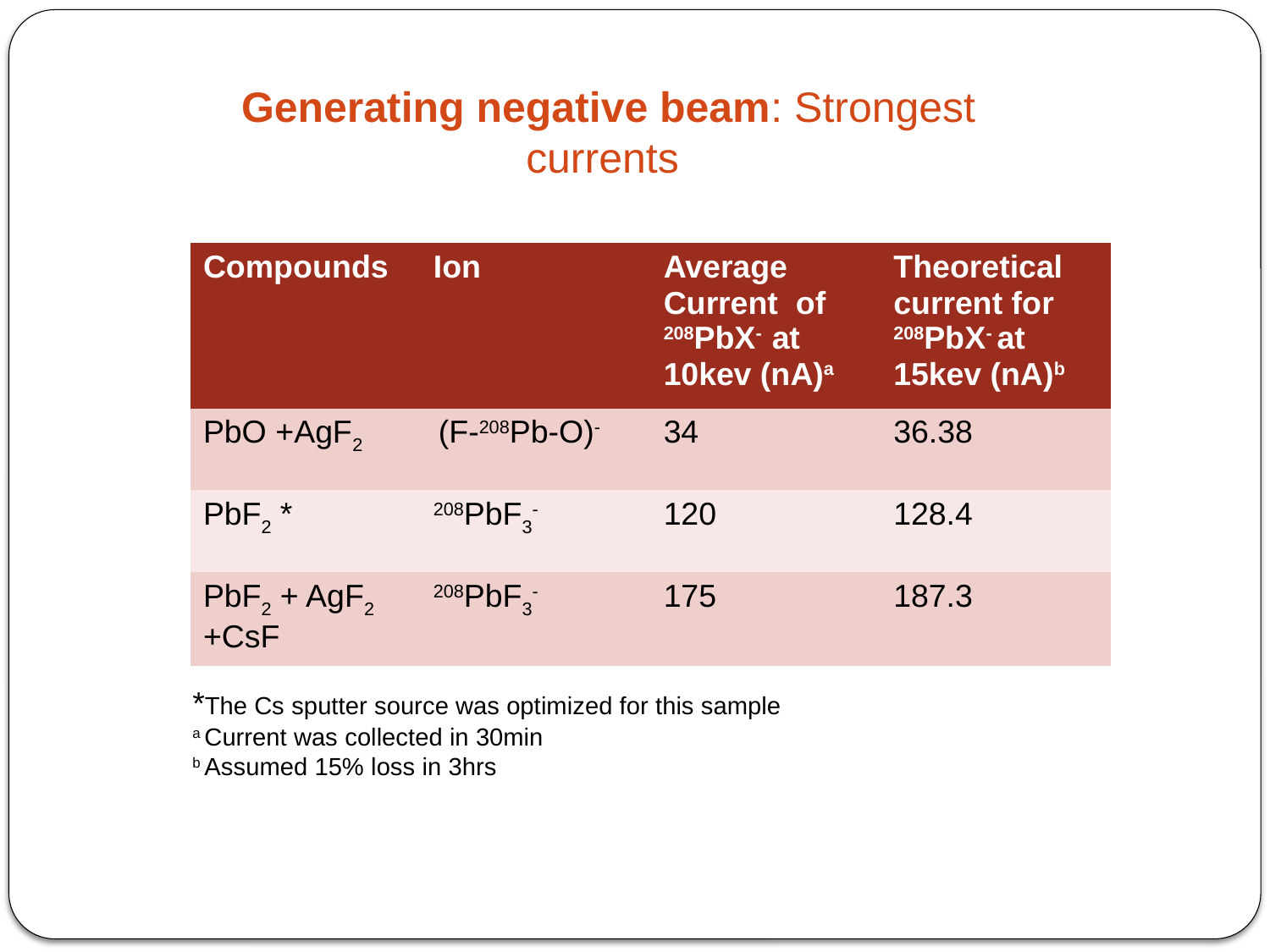

Generating negative beam: Strongest currents
| Compounds | Ion | Average Current of 208PbX- at 10kev (nA)a | Theoretical current for 208PbX- at 15kev (nA)b |
| --- | --- | --- | --- |
| PbO +AgF2 | (F-208Pb-O)- | 34 | 36.38 |
| PbF2 \* | 208PbF3- | 120 | 128.4 |
| PbF2 + AgF2 +CsF | 208PbF3- | 175 | 187.3 |
*The Cs sputter source was optimized for this sample
a Current was collected in 30min
b Assumed 15% loss in 3hrs